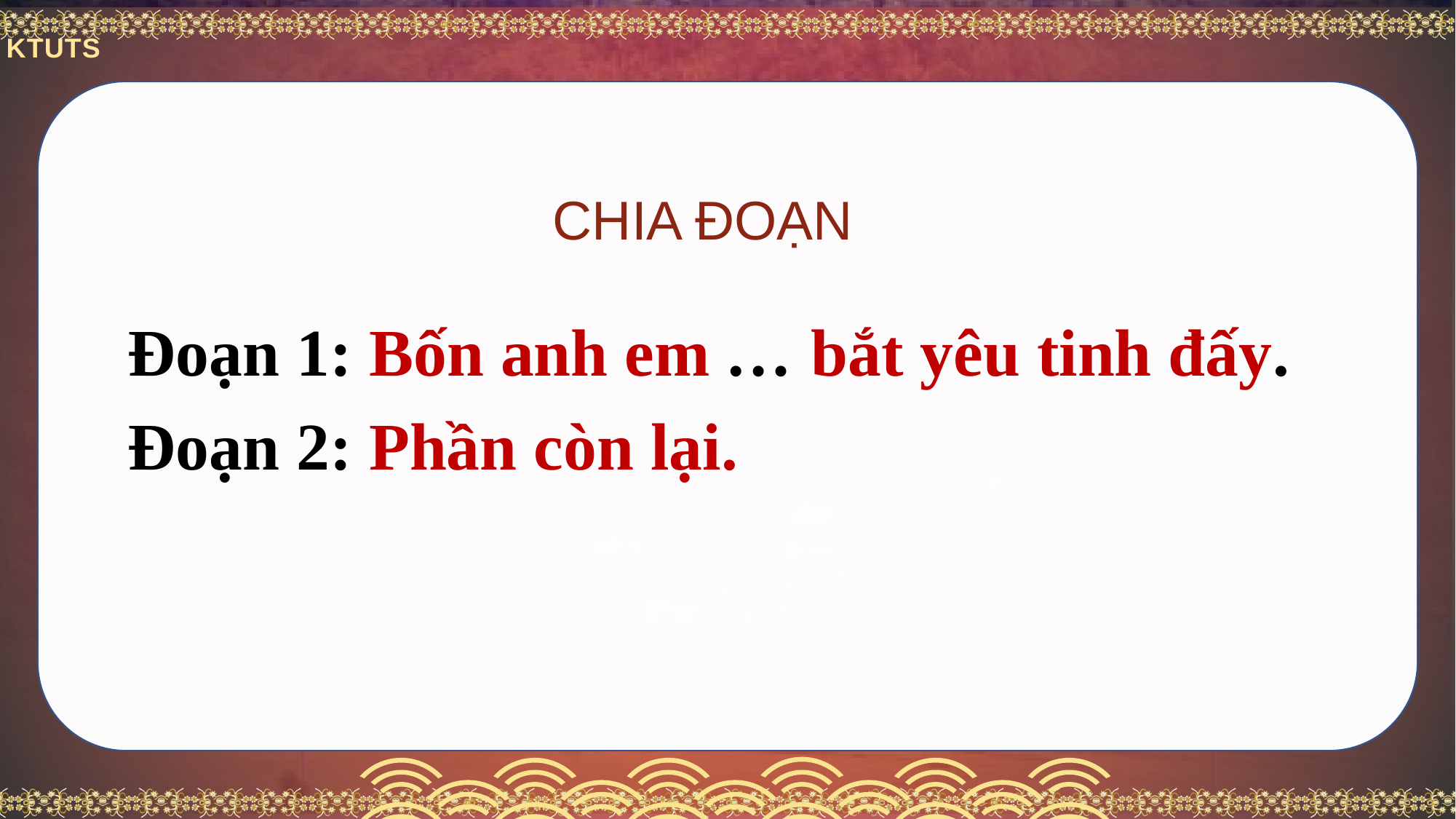

CHIA ĐOẠN
Đoạn 1: Bốn anh em … bắt yêu tinh đấy.
Đoạn 2: Phần còn lại.